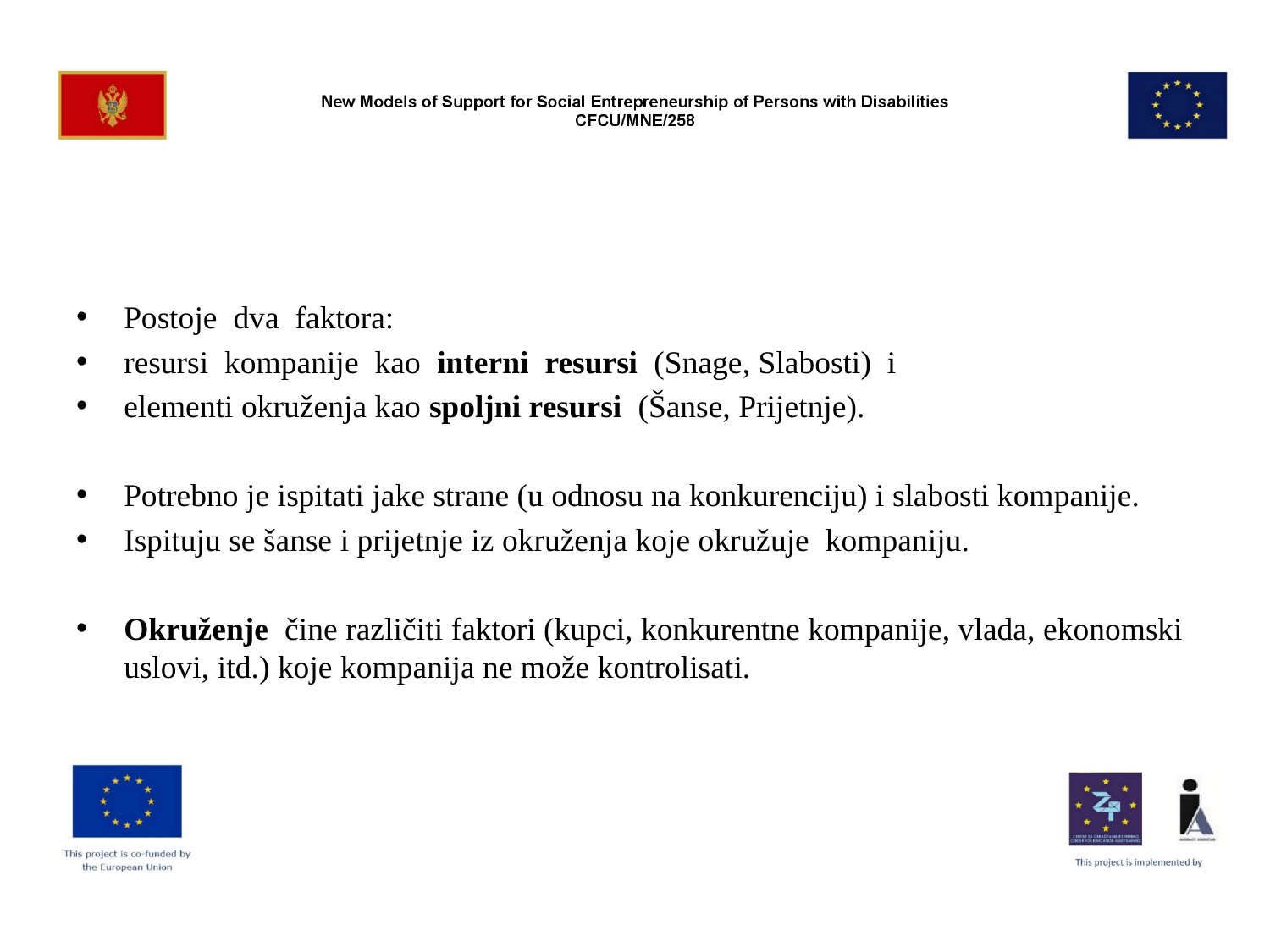

#
Postoje  dva  faktora:
resursi  kompanije  kao  interni  resursi  (Snage, Slabosti)  i
elementi okruženja kao spoljni resursi  (Šanse, Prijetnje).

Potrebno je ispitati jake strane (u odnosu na konkurenciju) i slabosti kompanije.
Ispituju se šanse i prijetnje iz okruženja koje okružuje  kompaniju.

Okruženje  čine različiti faktori (kupci, konkurentne kompanije, vlada, ekonomski uslovi, itd.) koje kompanija ne može kontrolisati.